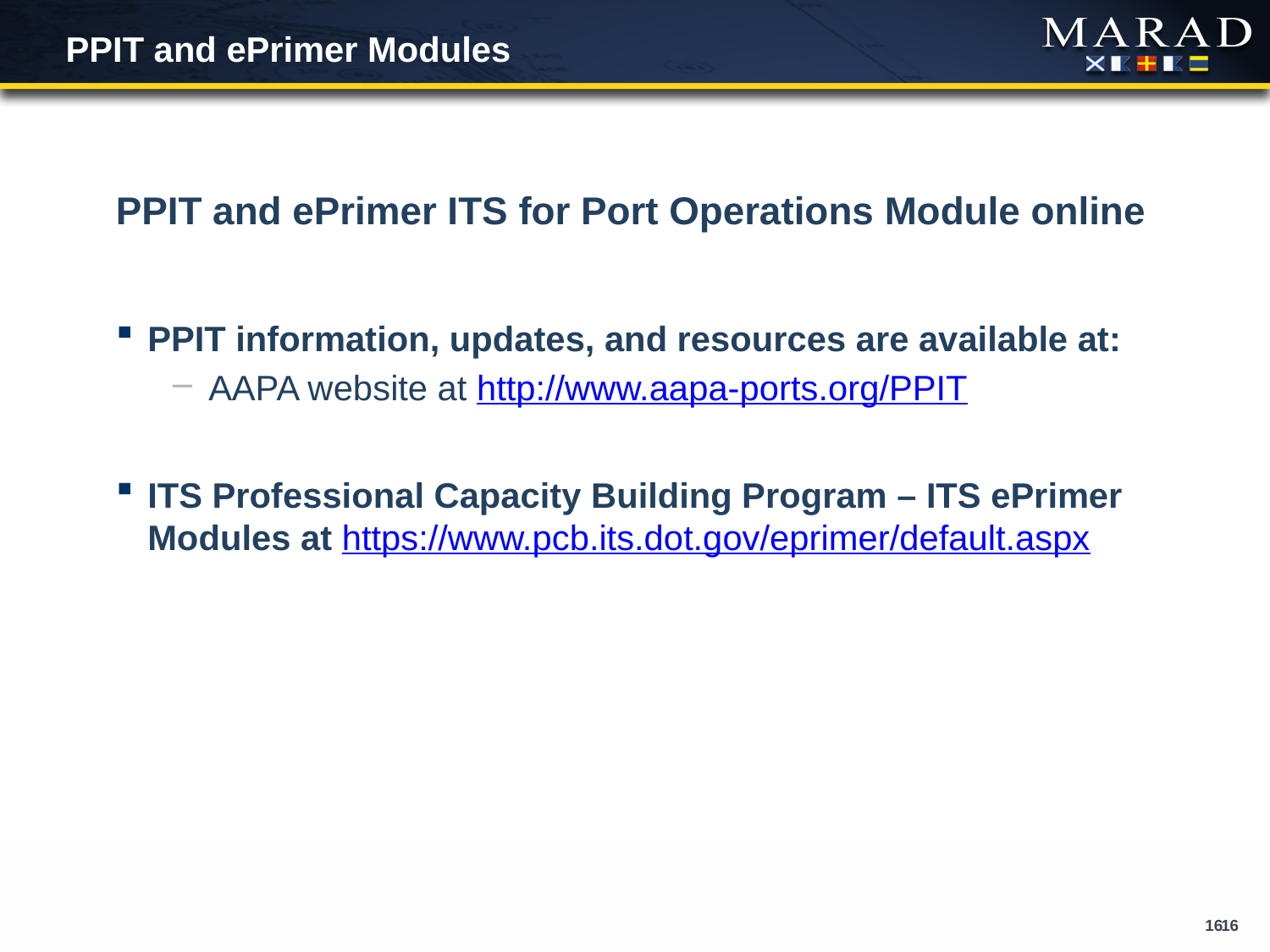

16
PPIT and ePrimer Modules
PPIT and ePrimer ITS for Port Operations Module online

PPIT information, updates, and resources are available at:
AAPA website at http://www.aapa-ports.org/PPIT

ITS Professional Capacity Building Program – ITS ePrimer Modules at https://www.pcb.its.dot.gov/eprimer/default.aspx

16